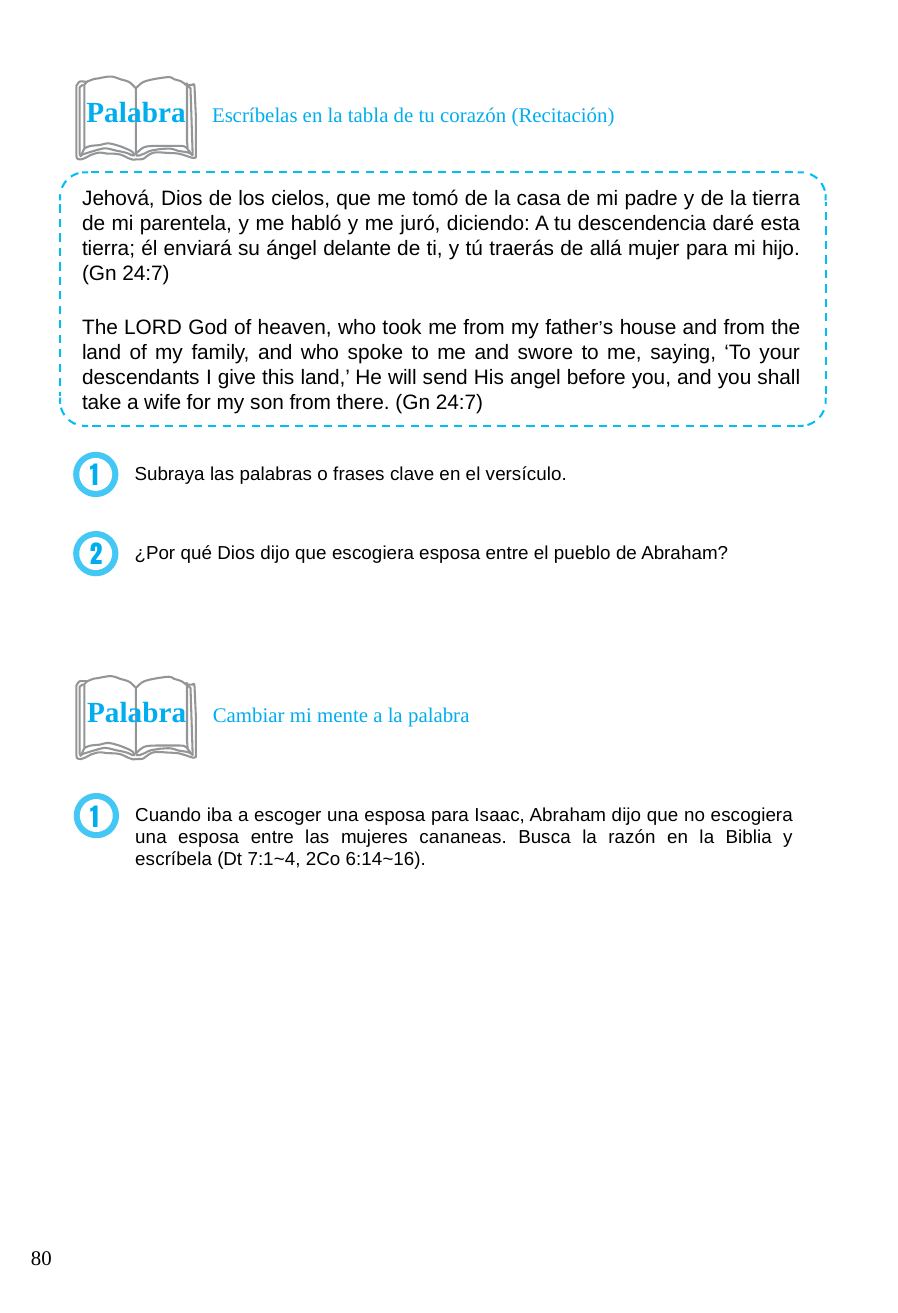

Palabra     Escríbelas en la tabla de tu corazón (Recitación)

Jehová, Dios de los cielos, que me tomó de la casa de mi padre y de la tierra de mi parentela, y me habló y me juró, diciendo: A tu descendencia daré esta tierra; él enviará su ángel delante de ti, y tú traerás de allá mujer para mi hijo. (Gn 24:7)

The LORD God of heaven, who took me from my father’s house and from the land of my family, and who spoke to me and swore to me, saying, ‘To your descendants I give this land,’ He will send His angel before you, and you shall take a wife for my son from there. (Gn 24:7)

Subraya las palabras o frases clave en el versículo.
1

¿Por qué Dios dijo que escogiera esposa entre el pueblo de Abraham?
2

Palabra     Cambiar mi mente a la palabra

Cuando iba a escoger una esposa para Isaac, Abraham dijo que no escogiera una esposa entre las mujeres cananeas. Busca la razón en la Biblia y escríbela (Dt 7:1~4, 2Co 6:14~16).
1
80